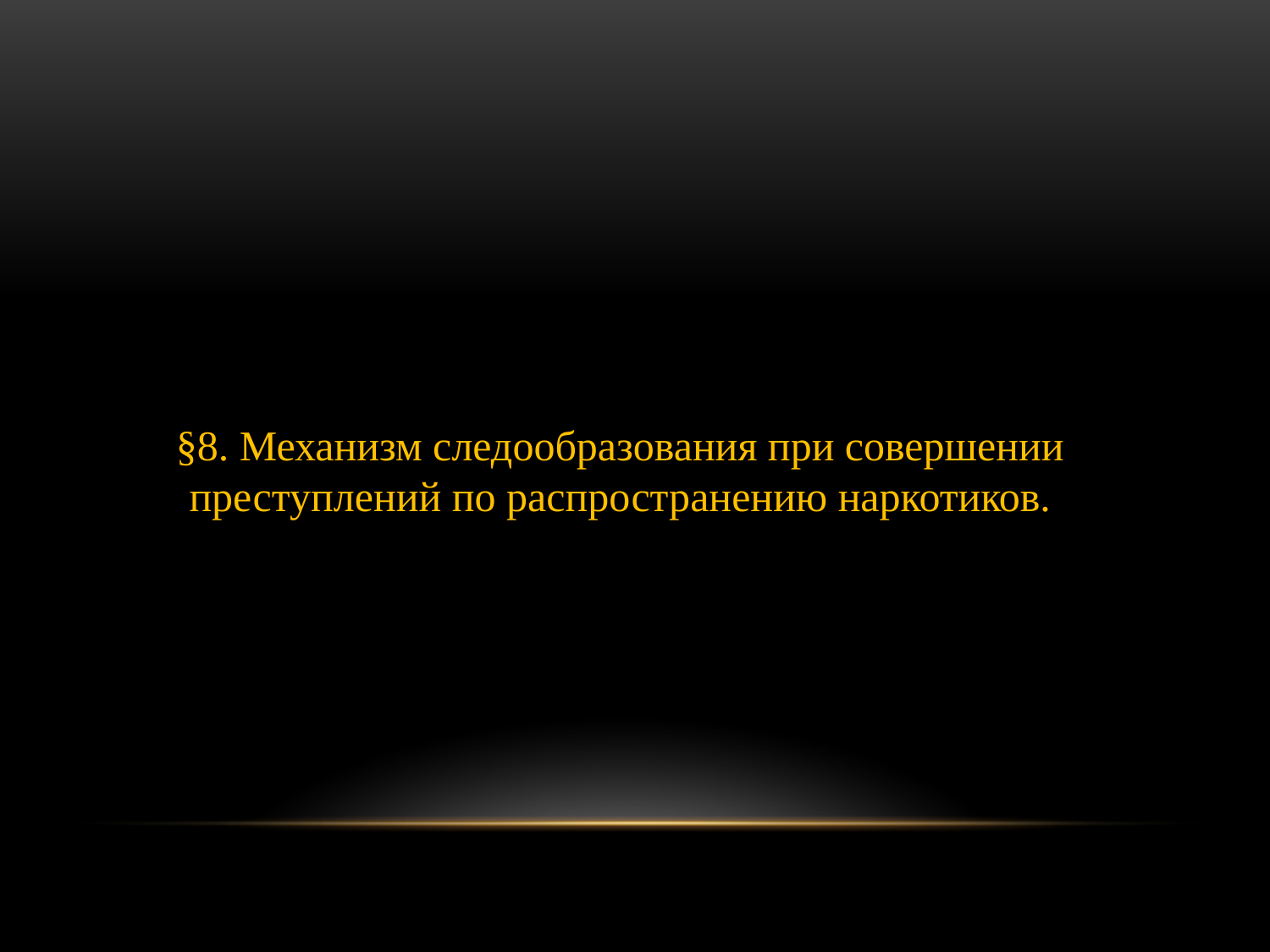

§8. Механизм следообразования при совершении преступлений по распространению наркотиков.